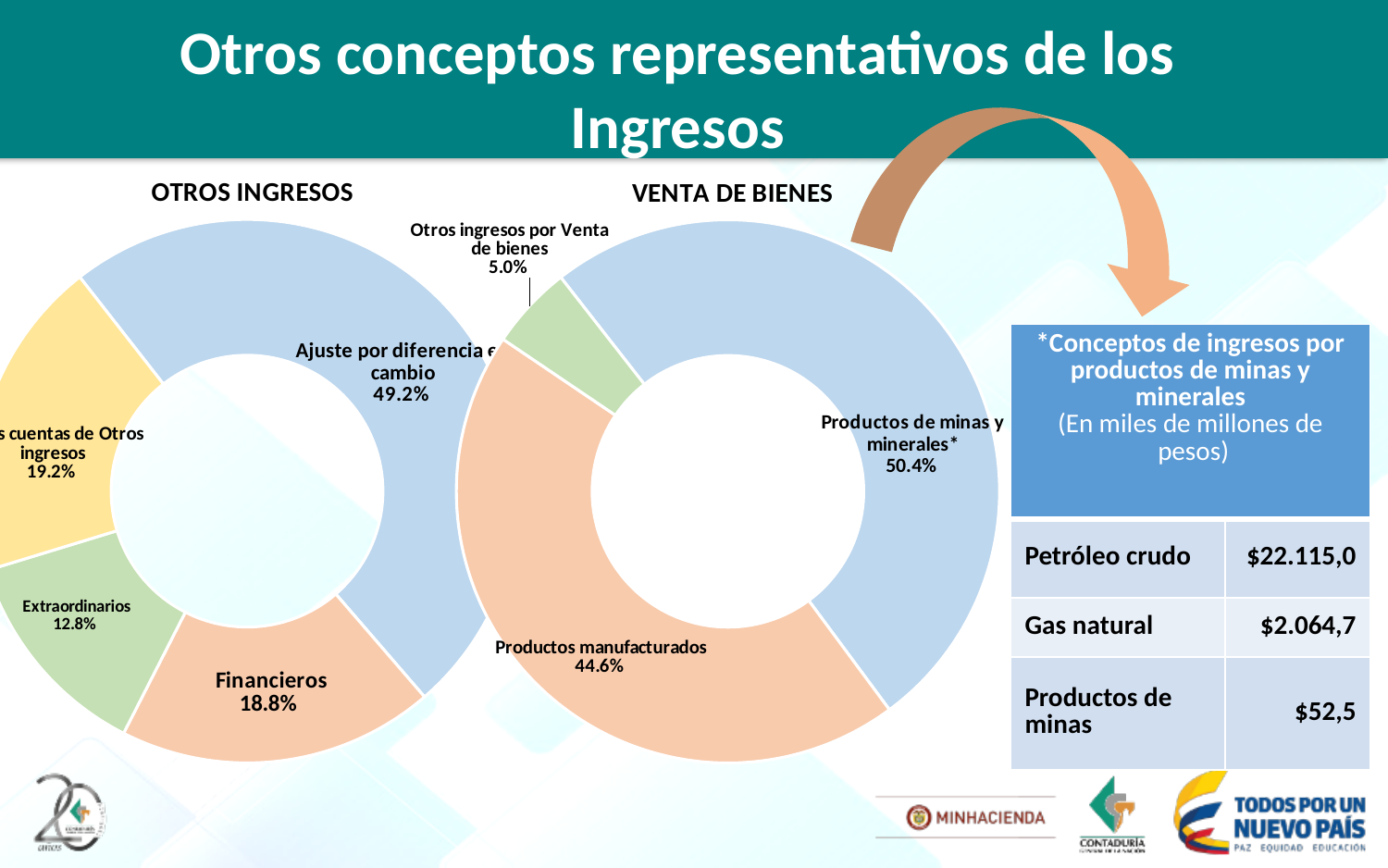

# Otros conceptos representativos de los Ingresos

### Chart: OTROS INGRESOS

| Category | Ventas |
|---|---|
| Ajuste por diferencia en cambio | 39100851082.0 |
| Financieros | 14960718795.0 |
| Extraordinarios | 10156015233.0 |
| Otras cuentas de Otros ingresos | 15215350797.0 |

### Chart: VENTA DE BIENES

| Category | Ventas |
|---|---|
| Productos de minas y minerales* | 24232295035.0 |
| Productos manufacturados | 21435531410.0 |
| Otros ingresos por Venta de bienes | 2394392513.0 |
| \*Conceptos de ingresos por productos de minas y minerales (En miles de millones de pesos) |  |
| --- | --- |
| Petróleo crudo | $22.115,0 |
| Gas natural | $2.064,7 |
| Productos de minas | $52,5 |